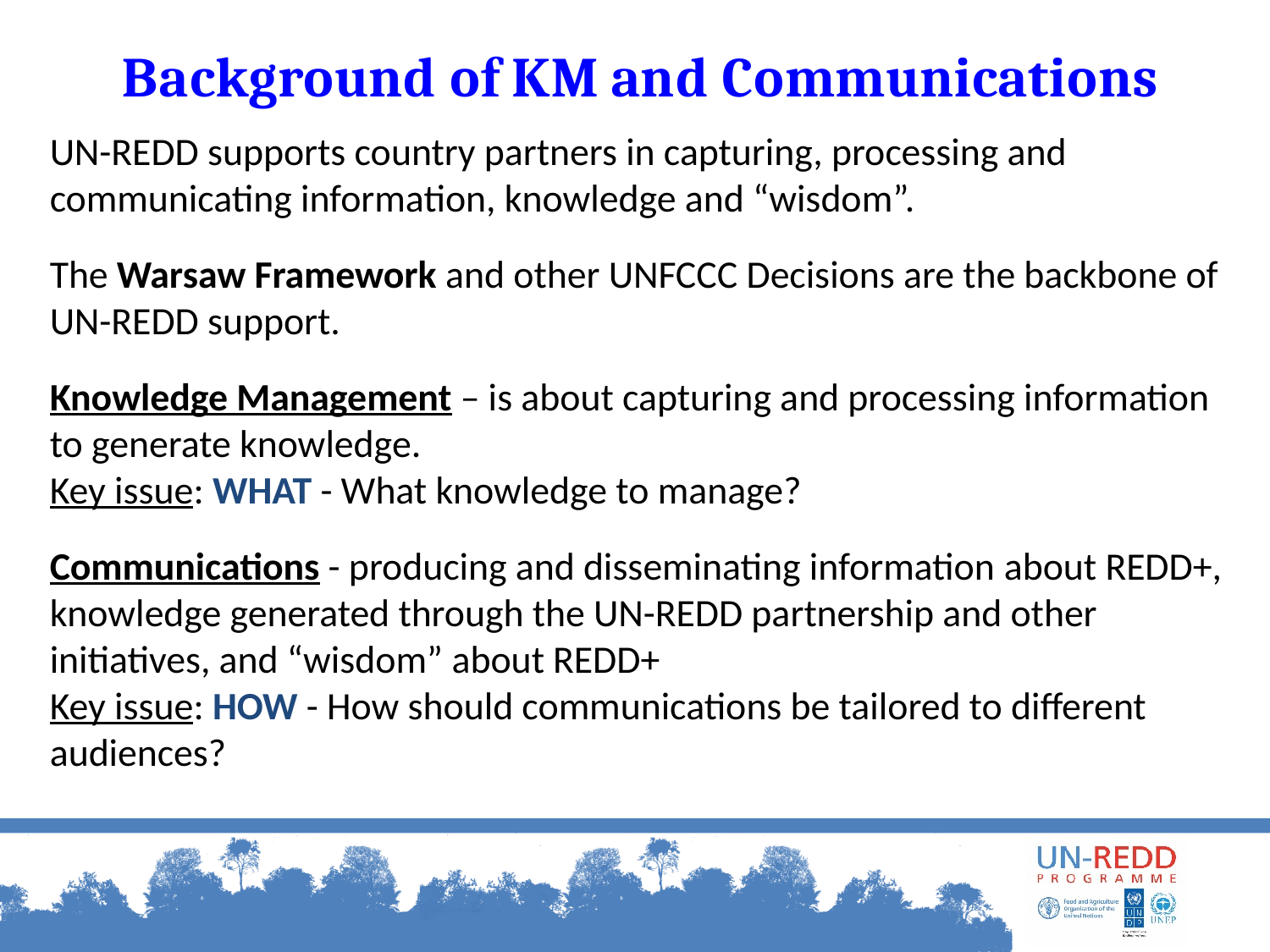

# Background of KM and Communications
UN-REDD supports country partners in capturing, processing and communicating information, knowledge and “wisdom”.

The Warsaw Framework and other UNFCCC Decisions are the backbone of UN-REDD support.

Knowledge Management – is about capturing and processing information to generate knowledge.
Key issue: WHAT - What knowledge to manage?

Communications - producing and disseminating information about REDD+, knowledge generated through the UN-REDD partnership and other initiatives, and “wisdom” about REDD+
Key issue: HOW - How should communications be tailored to different audiences?